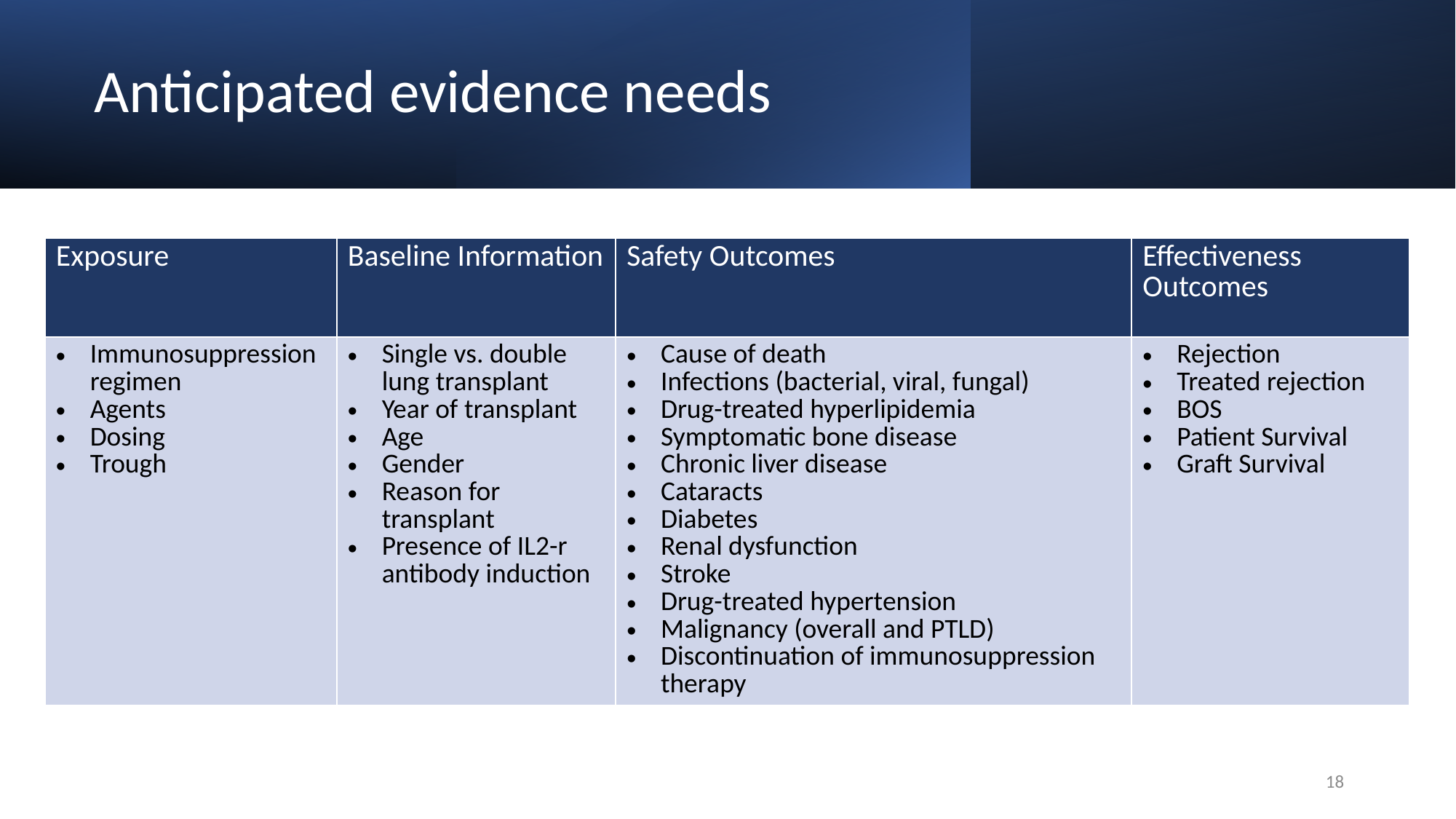

# Anticipated evidence needs
| Exposure | Baseline Information | Safety Outcomes | Effectiveness Outcomes |
| --- | --- | --- | --- |
| Immunosuppression regimen Agents Dosing Trough | Single vs. double lung transplant Year of transplant Age Gender Reason for transplant Presence of IL2-r antibody induction | Cause of death Infections (bacterial, viral, fungal) Drug-treated hyperlipidemia Symptomatic bone disease Chronic liver disease Cataracts Diabetes Renal dysfunction Stroke Drug-treated hypertension Malignancy (overall and PTLD) Discontinuation of immunosuppression therapy | Rejection Treated rejection BOS Patient Survival Graft Survival |
18